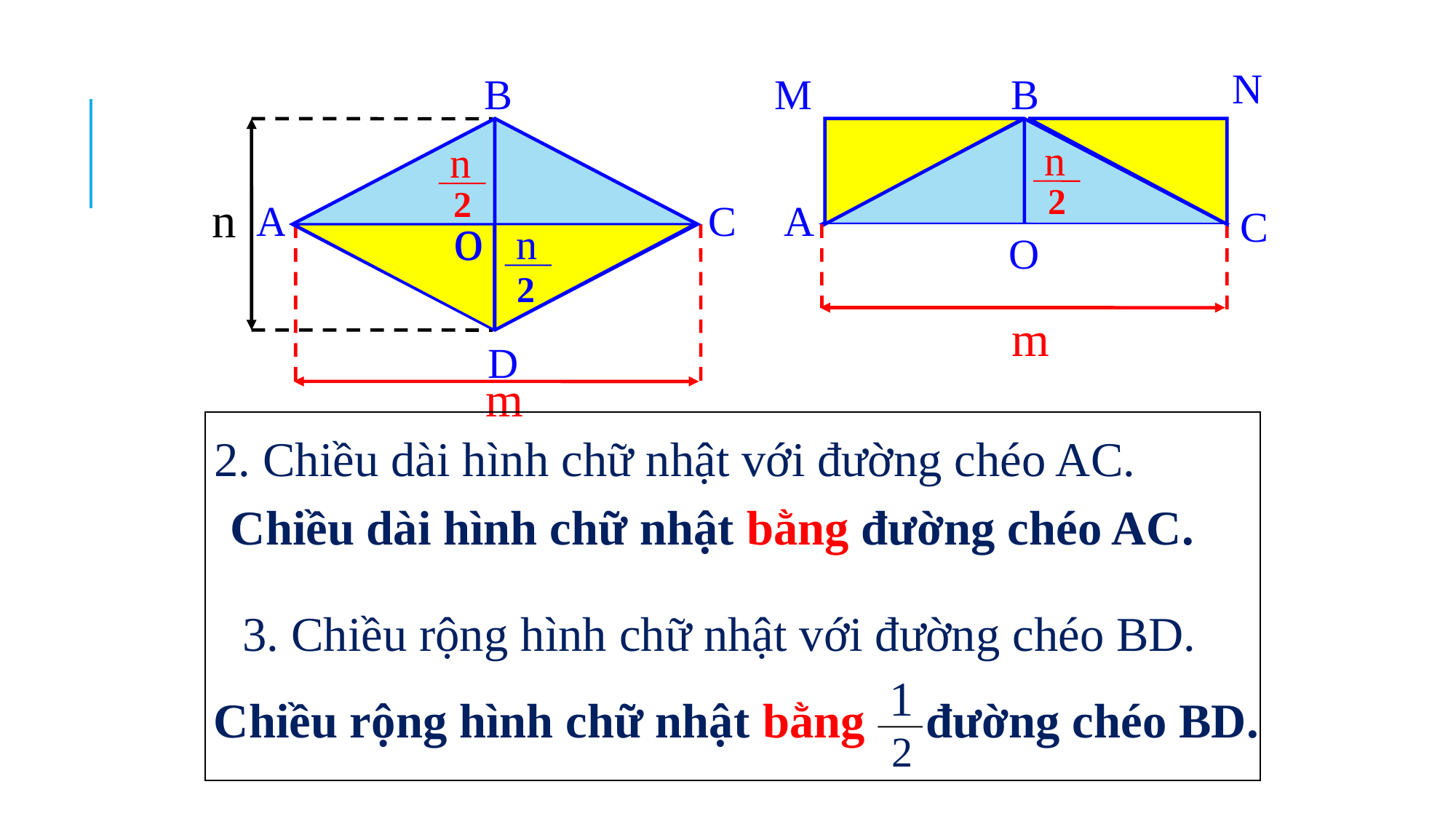

N
B
B

O
n

C
A
A
C
O

m
D
m
M
n

2
n

2
o
n
2

2. Chiều dài hình chữ nhật với đường chéo AC.
Chiều dài hình chữ nhật bằng đường chéo AC.
3. Chiều rộng hình chữ nhật với đường chéo BD.
1
2

Chiều rộng hình chữ nhật bằng     đường chéo BD.